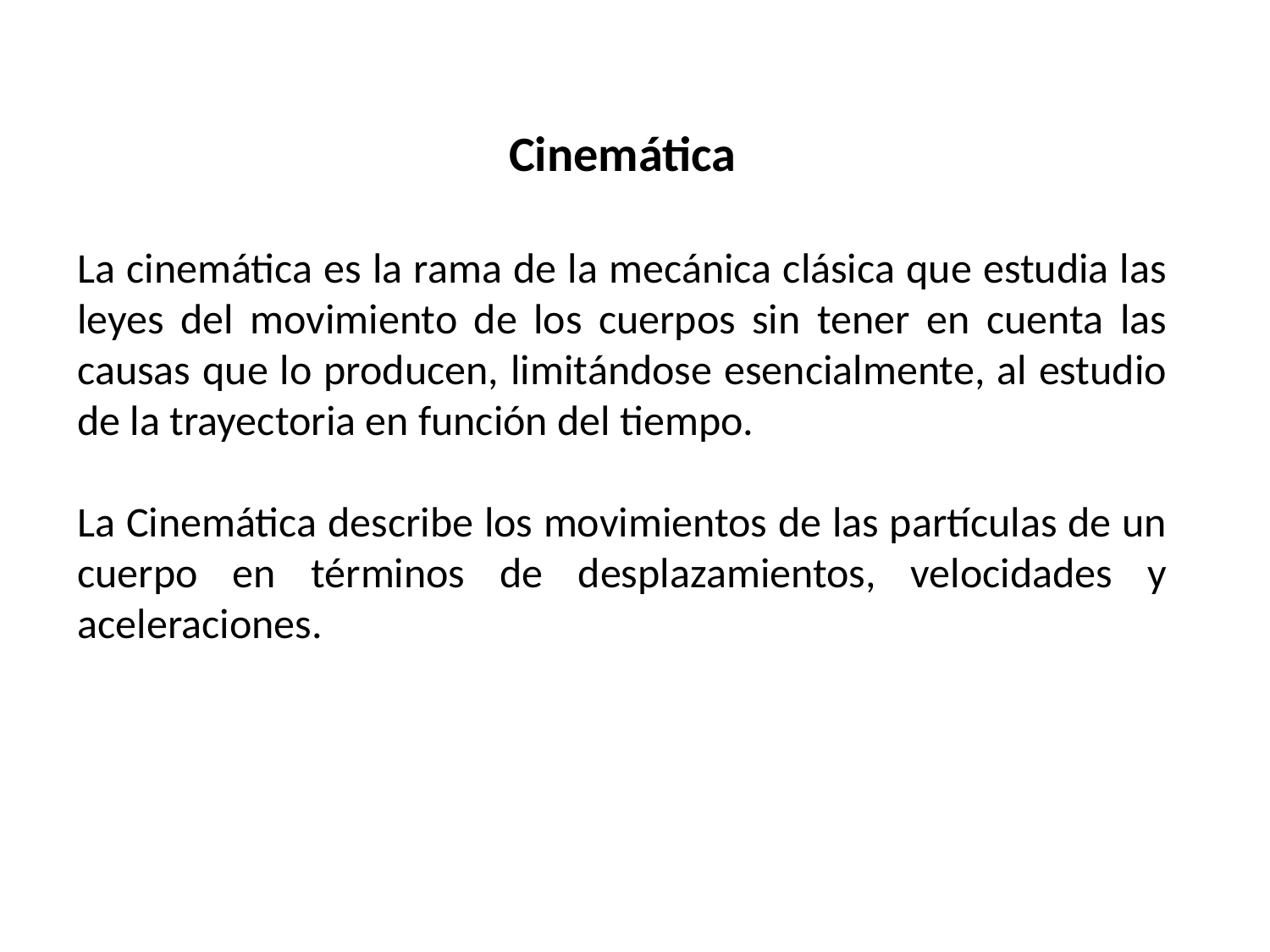

Cinemática

La cinemática es la rama de la mecánica clásica que estudia las leyes del movimiento de los cuerpos sin tener en cuenta las causas que lo producen, limitándose esencialmente, al estudio de la trayectoria en función del tiempo.

La Cinemática describe los movimientos de las partículas de un cuerpo en términos de desplazamientos, velocidades y aceleraciones.